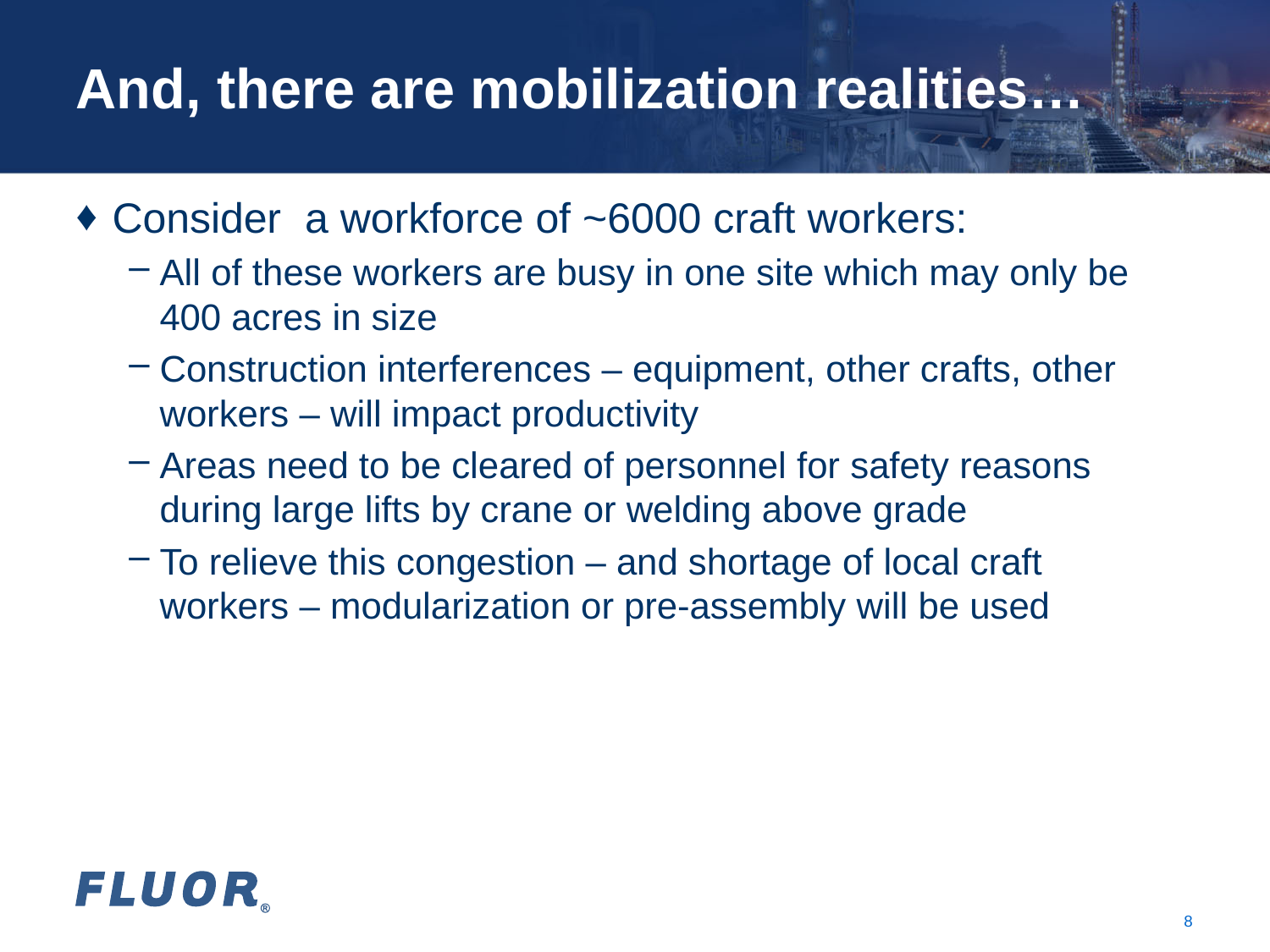

# And, there are mobilization realities…
Consider  a workforce of ~6000 craft workers:
All of these workers are busy in one site which may only be 400 acres in size
Construction interferences – equipment, other crafts, other workers – will impact productivity
Areas need to be cleared of personnel for safety reasons during large lifts by crane or welding above grade
To relieve this congestion – and shortage of local craft workers – modularization or pre-assembly will be used

8